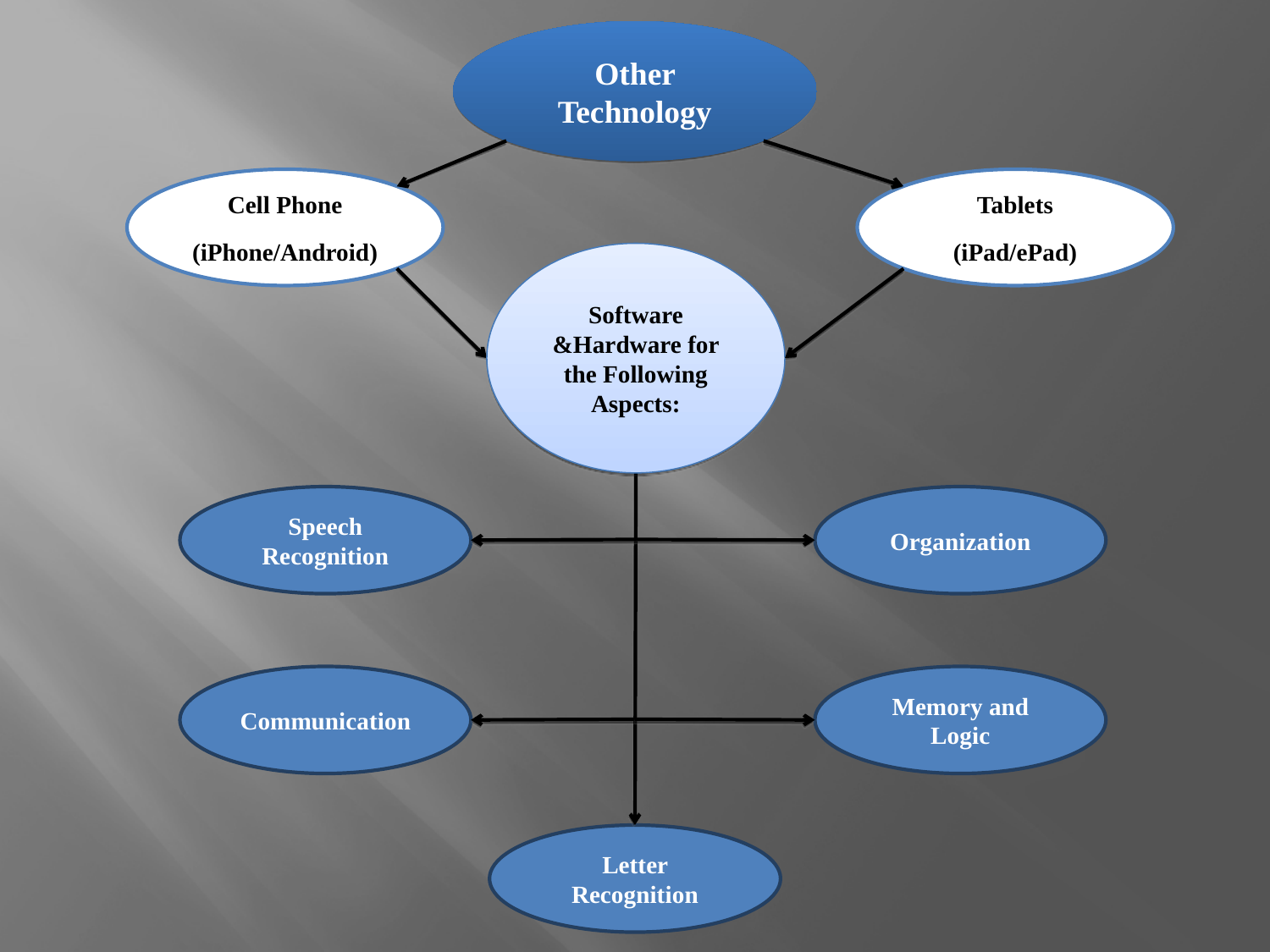

Other Technology
Cell Phone
(iPhone/Android)
Tablets
(iPad/ePad)
Software &Hardware for the Following Aspects:
Speech Recognition
Organization
Communication
Memory and Logic
Letter Recognition